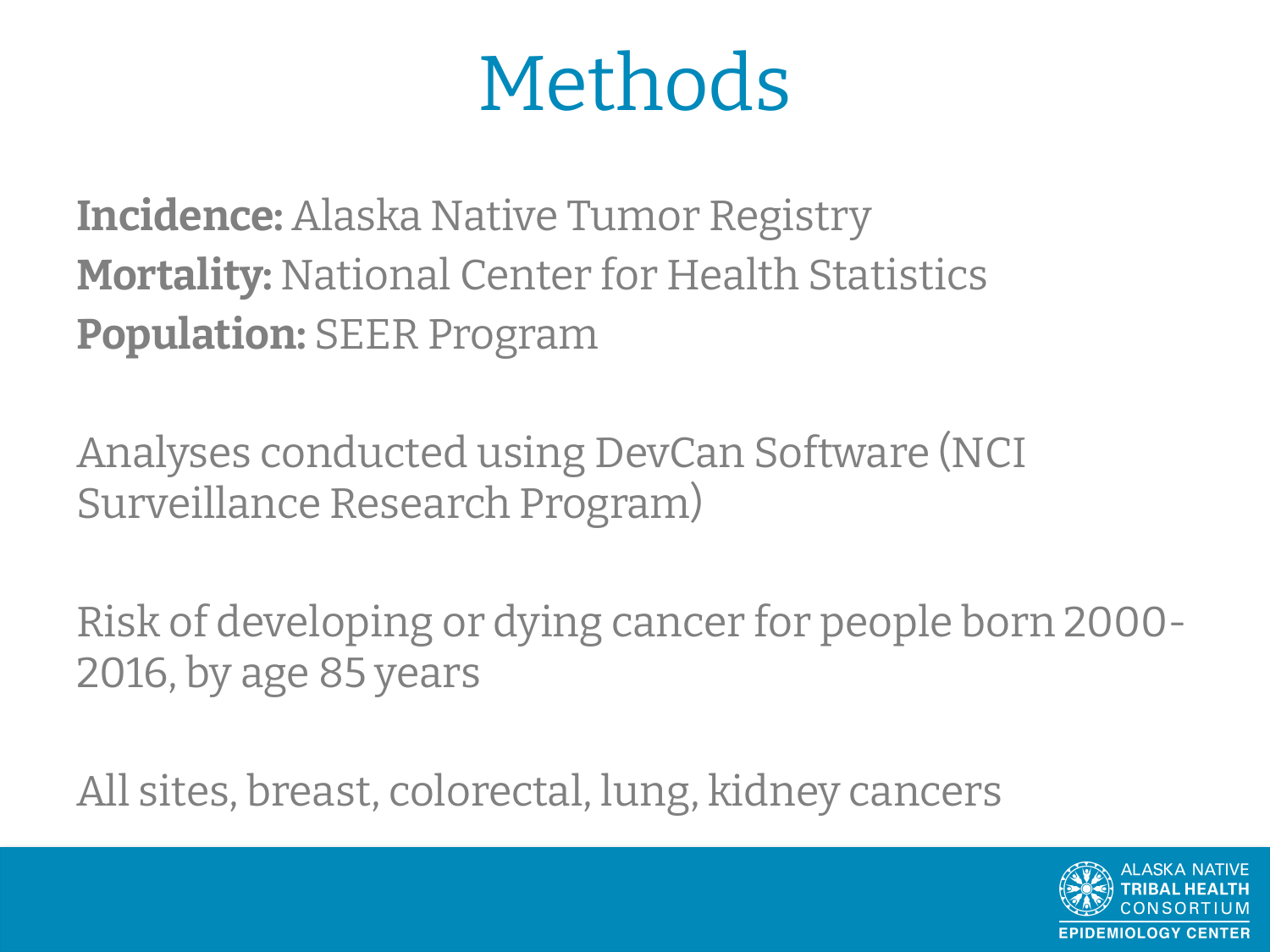

# Methods
Incidence: Alaska Native Tumor Registry
Mortality: National Center for Health Statistics
Population: SEER Program

Analyses conducted using DevCan Software (NCI Surveillance Research Program)

Risk of developing or dying cancer for people born 2000-2016, by age 85 years

All sites, breast, colorectal, lung, kidney cancers